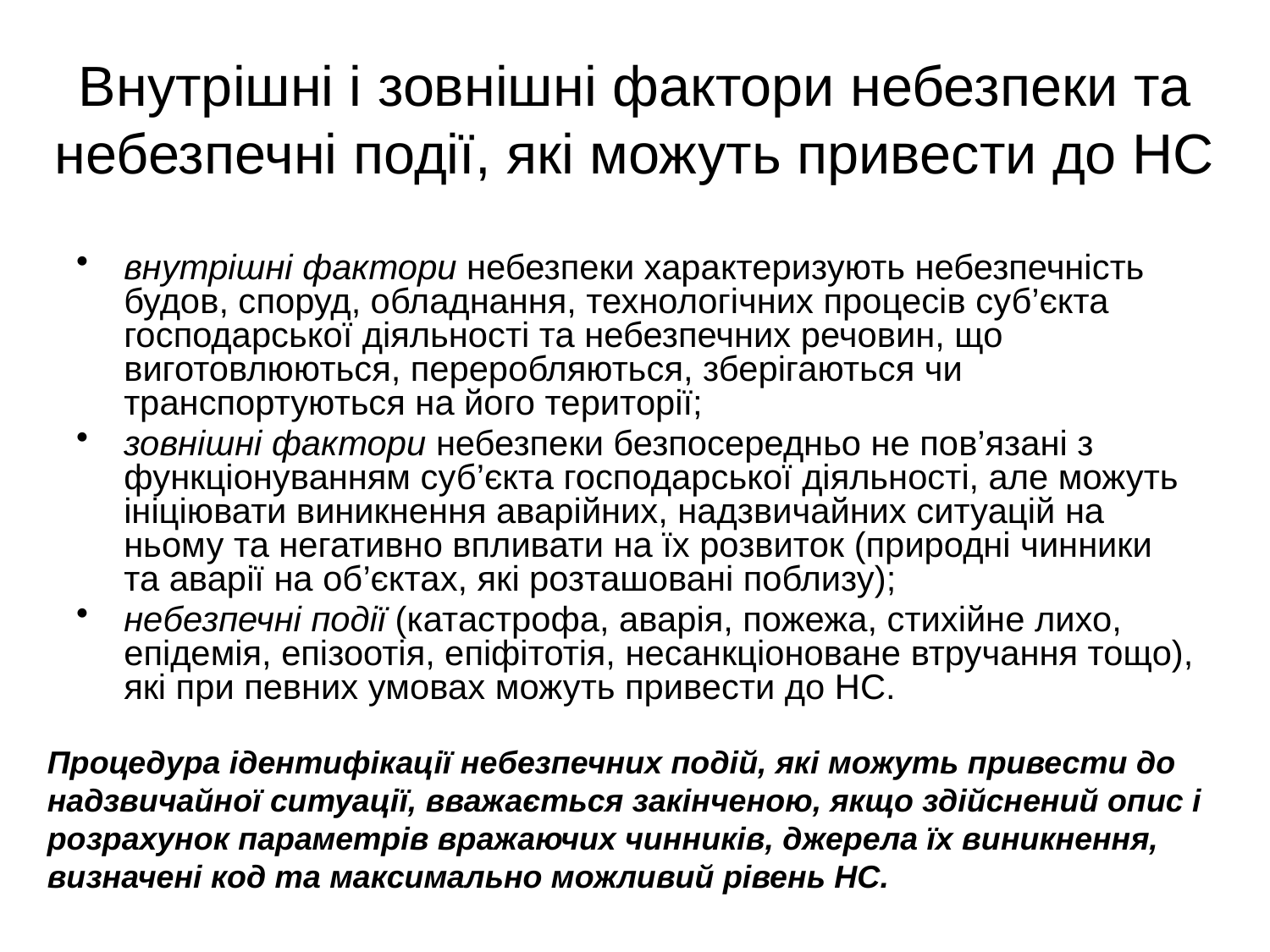

# Внутрішні і зовнішні фактори небезпеки та небезпечні події, які можуть привести до НС
внутрішні фактори небезпеки характеризують небезпечність будов, споруд, обладнання, технологічних процесів суб’єкта господарської діяльності та небезпечних речовин, що виготовлюються, переробляються, зберігаються чи транспортуються на його території;
зовнішні фактори небезпеки безпосередньо не пов’язані з функціонуванням суб’єкта господарської діяльності, але можуть ініціювати виникнення аварійних, надзвичайних ситуацій на ньому та негативно впливати на їх розвиток (природні чинники та аварії на об’єктах, які розташовані поблизу);
небезпечні події (катастрофа, аварія, пожежа, стихійне лихо, епідемія, епізоотія, епіфітотія, несанкціоноване втручання тощо), які при певних умовах можуть привести до НС.
Процедура ідентифікації небезпечних подій, які можуть привести до надзвичайної ситуації, вважається закінченою, якщо здійснений опис і розрахунок параметрів вражаючих чинників, джерела їх виникнення, визначені код та максимально можливий рівень НС.